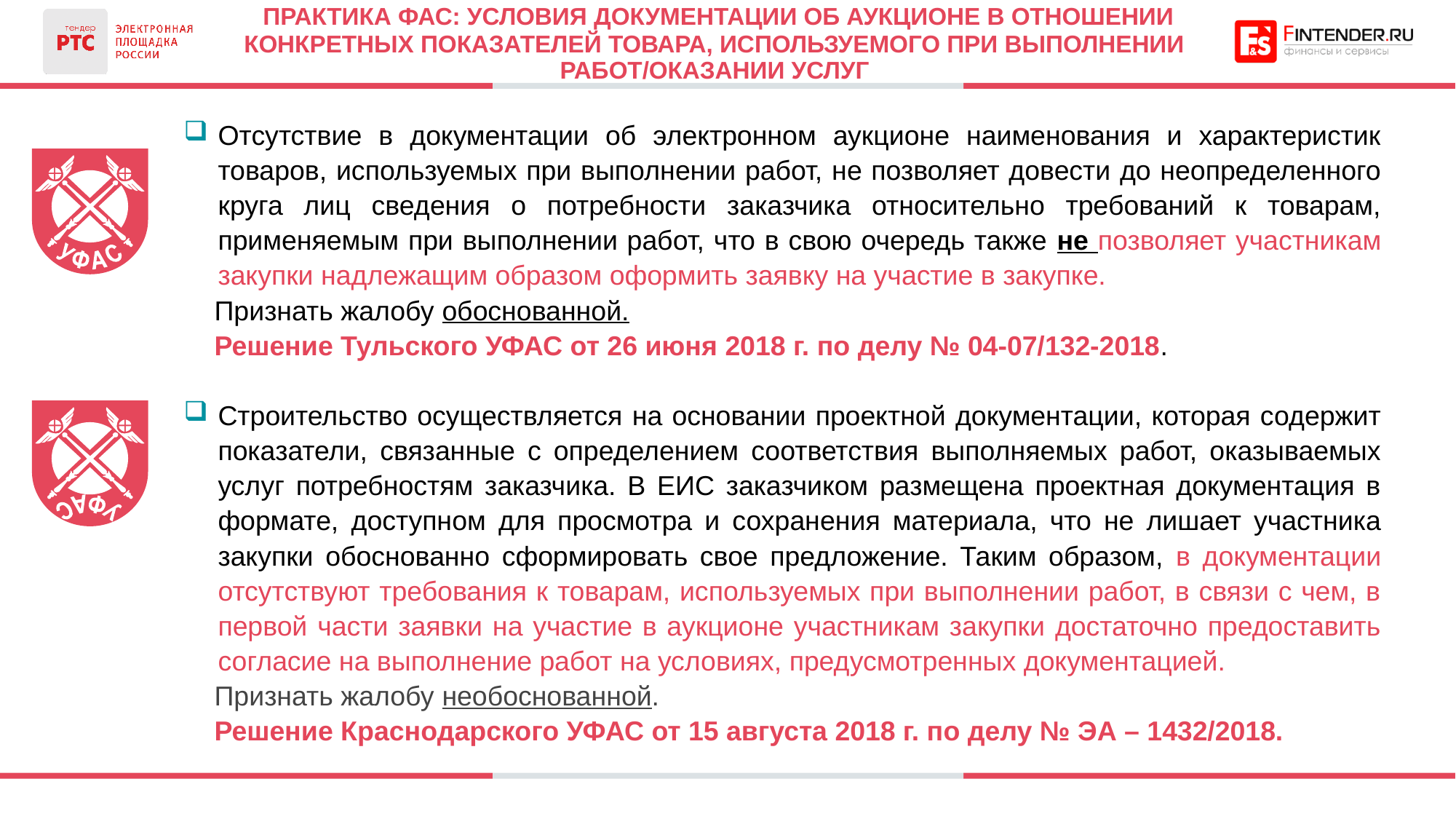

# Практика ФАС: условия документации об аукционе в отношении конкретных показателей товара, используемого при выполнении работ/оказании услуг

Отсутствие в документации об электронном аукционе наименования и характеристик товаров, используемых при выполнении работ, не позволяет довести до неопределенного круга лиц сведения о потребности заказчика относительно требований к товарам, применяемым при выполнении работ, что в свою очередь также не позволяет участникам закупки надлежащим образом оформить заявку на участие в закупке.
    Признать жалобу обоснованной.
    Решение Тульского УФАС от 26 июня 2018 г. по делу № 04-07/132-2018.

Строительство осуществляется на основании проектной документации, которая содержит показатели, связанные с определением соответствия выполняемых работ, оказываемых услуг потребностям заказчика. В ЕИС заказчиком размещена проектная документация в формате, доступном для просмотра и сохранения материала, что не лишает участника закупки обоснованно сформировать свое предложение. Таким образом, в документации отсутствуют требования к товарам, используемых при выполнении работ, в связи с чем, в первой части заявки на участие в аукционе участникам закупки достаточно предоставить согласие на выполнение работ на условиях, предусмотренных документацией.
    Признать жалобу необоснованной.
    Решение Краснодарского УФАС от 15 августа 2018 г. по делу № ЭА – 1432/2018.